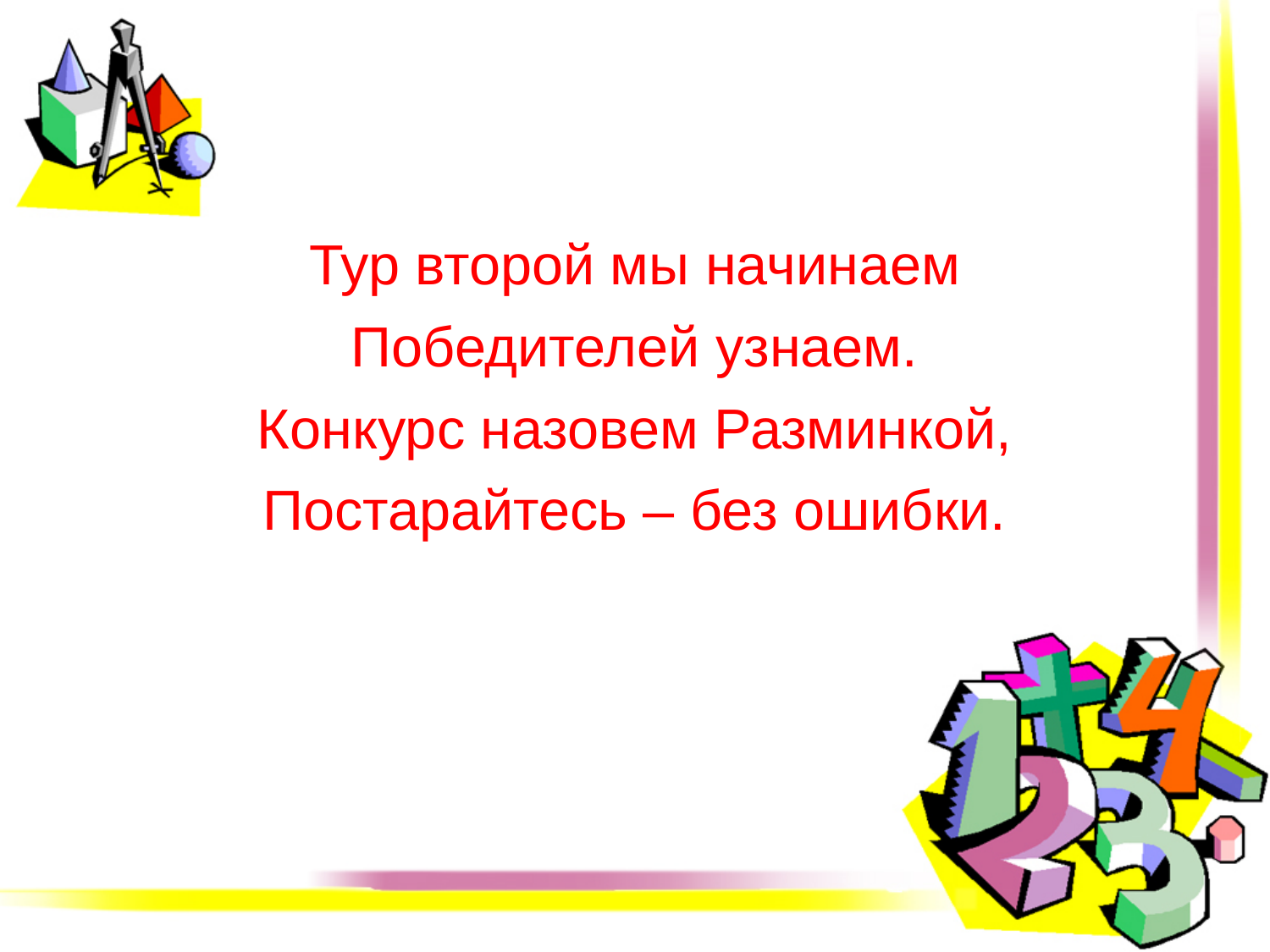

#
Тур второй мы начинаем
Победителей узнаем.
Конкурс назовем Разминкой,
Постарайтесь – без ошибки.